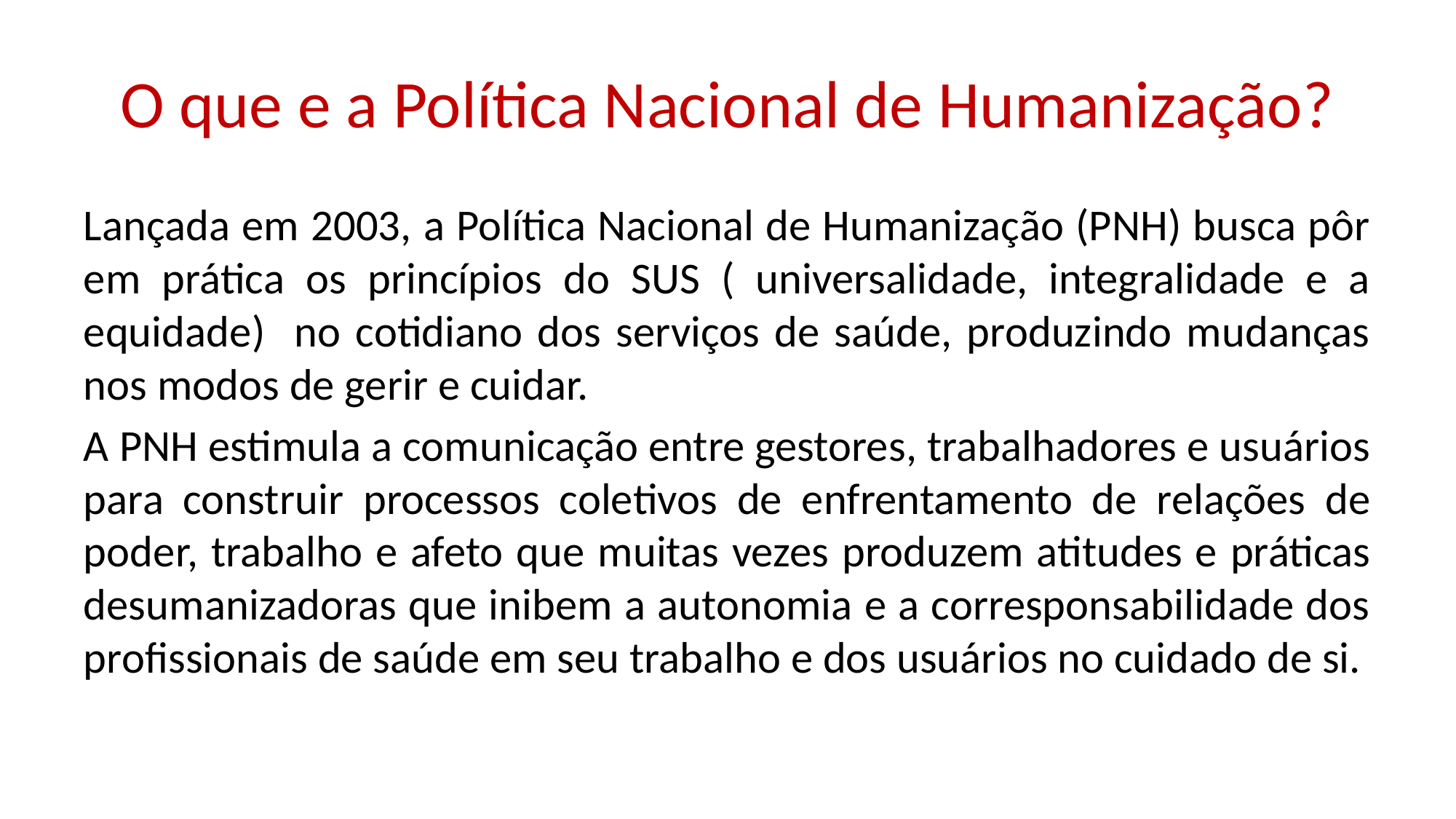

# O que e a Política Nacional de Humanização?
Lançada em 2003, a Política Nacional de Humanização (PNH) busca pôr em prática os princípios do SUS ( universalidade, integralidade e a equidade)  no cotidiano dos serviços de saúde, produzindo mudanças nos modos de gerir e cuidar.
A PNH estimula a comunicação entre gestores, trabalhadores e usuários para construir processos coletivos de enfrentamento de relações de poder, trabalho e afeto que muitas vezes produzem atitudes e práticas desumanizadoras que inibem a autonomia e a corresponsabilidade dos profissionais de saúde em seu trabalho e dos usuários no cuidado de si.